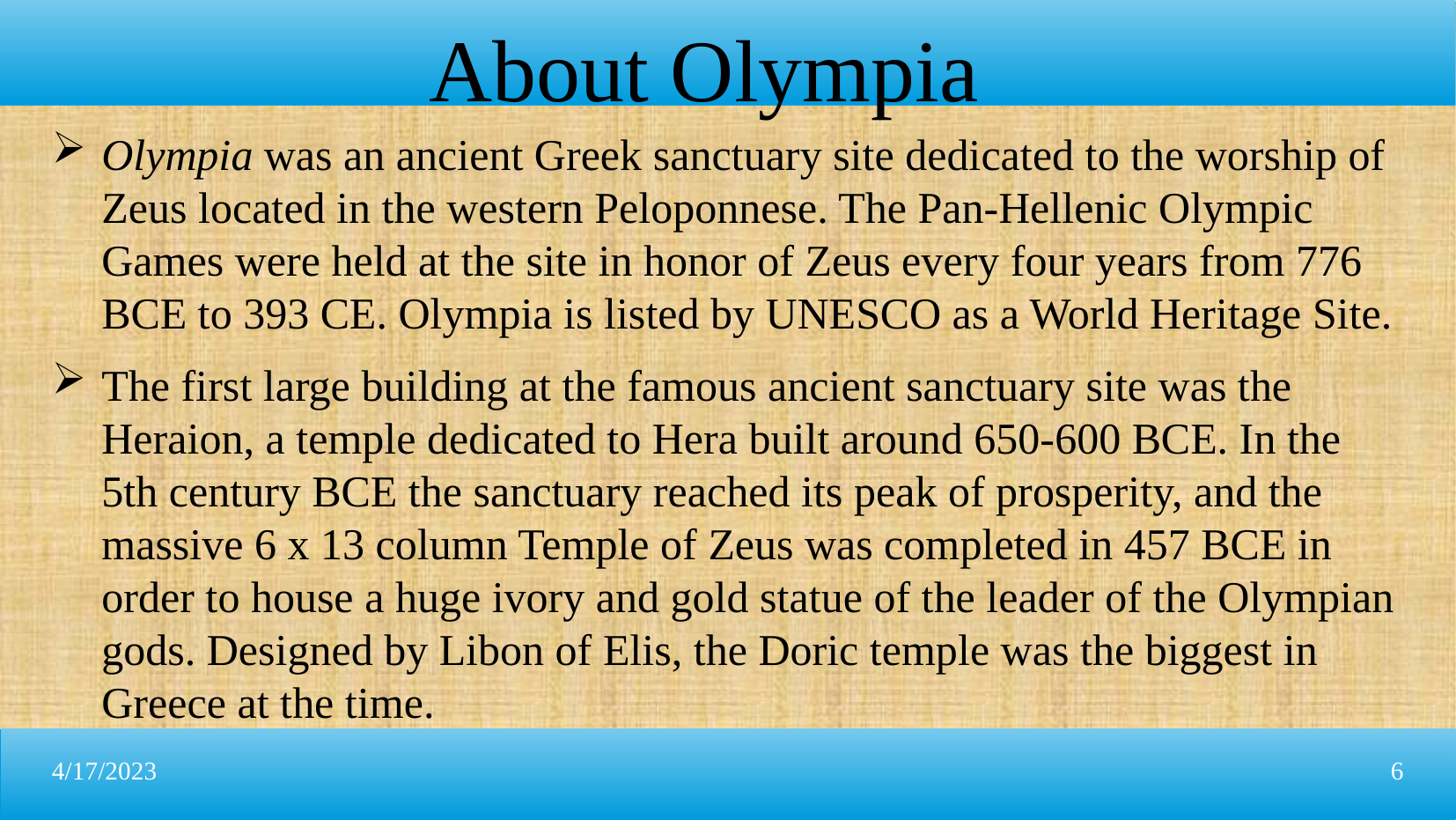

About Olympia
Olympia was an ancient Greek sanctuary site dedicated to the worship of Zeus located in the western Peloponnese. The Pan-Hellenic Olympic Games were held at the site in honor of Zeus every four years from 776 BCE to 393 CE. Olympia is listed by UNESCO as a World Heritage Site.
The first large building at the famous ancient sanctuary site was the Heraion, a temple dedicated to Hera built around 650-600 BCE. In the 5th century BCE the sanctuary reached its peak of prosperity, and the massive 6 x 13 column Temple of Zeus was completed in 457 BCE in order to house a huge ivory and gold statue of the leader of the Olympian gods. Designed by Libon of Elis, the Doric temple was the biggest in Greece at the time.

4/17/2023
6